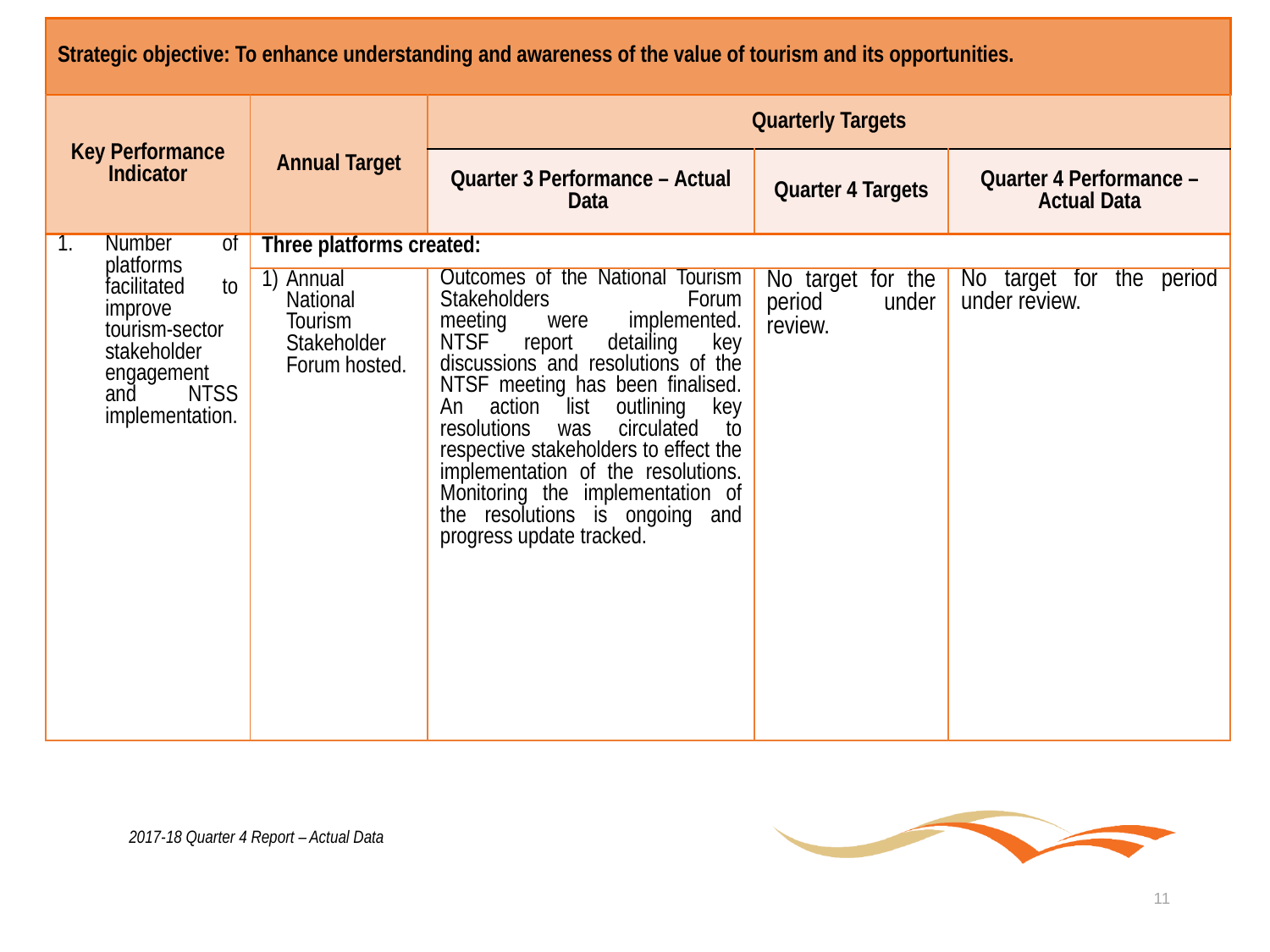

| Strategic objective: To enhance understanding and awareness of the value of tourism and its opportunities. |  |  |  |  |
| --- | --- | --- | --- | --- |
| Key Performance Indicator | Annual Target | Quarterly Targets |  |  |
|  |  | Quarter 3 Performance – Actual Data | Quarter 4 Targets | Quarter 4 Performance – Actual Data |
| Number of platforms facilitated to improve tourism-sector stakeholder engagement and NTSS implementation. | Three platforms created: |  |  |  |
|  | Annual National Tourism Stakeholder Forum hosted. | Outcomes of the National Tourism Stakeholders Forum meeting were implemented. NTSF report detailing key discussions and resolutions of the NTSF meeting has been finalised. An action list outlining key resolutions was circulated to respective stakeholders to effect the implementation of the resolutions. Monitoring the implementation of the resolutions is ongoing and progress update tracked. | No target for the period under review. | No target for the period under review. |

2017-18 Quarter 4 Report – Actual Data
11